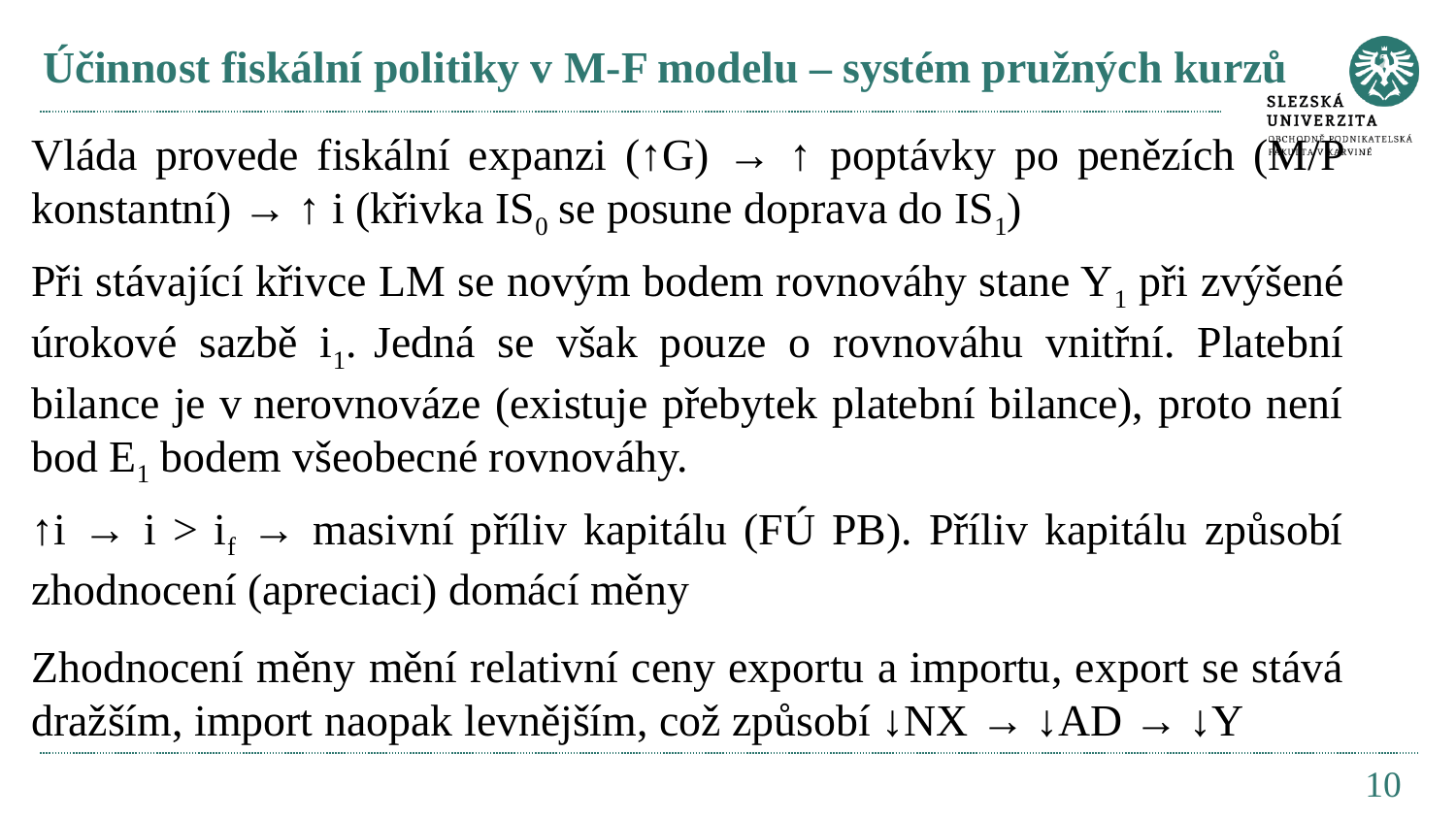

# Účinnost fiskální politiky v M-F modelu – systém pružných kurzů
Vláda provede fiskální expanzi (↑G) → ↑ poptávky po penězích (M/P konstantní) → ↑ i (křivka IS0 se posune doprava do IS1)
Při stávající křivce LM se novým bodem rovnováhy stane Y1 při zvýšené úrokové sazbě i1. Jedná se však pouze o rovnováhu vnitřní. Platební bilance je v nerovnováze (existuje přebytek platební bilance), proto není bod E1 bodem všeobecné rovnováhy.
↑i → i ˃ if → masivní příliv kapitálu (FÚ PB). Příliv kapitálu způsobí zhodnocení (apreciaci) domácí měny
Zhodnocení měny mění relativní ceny exportu a importu, export se stává dražším, import naopak levnějším, což způsobí ↓NX → ↓AD → ↓Y

10